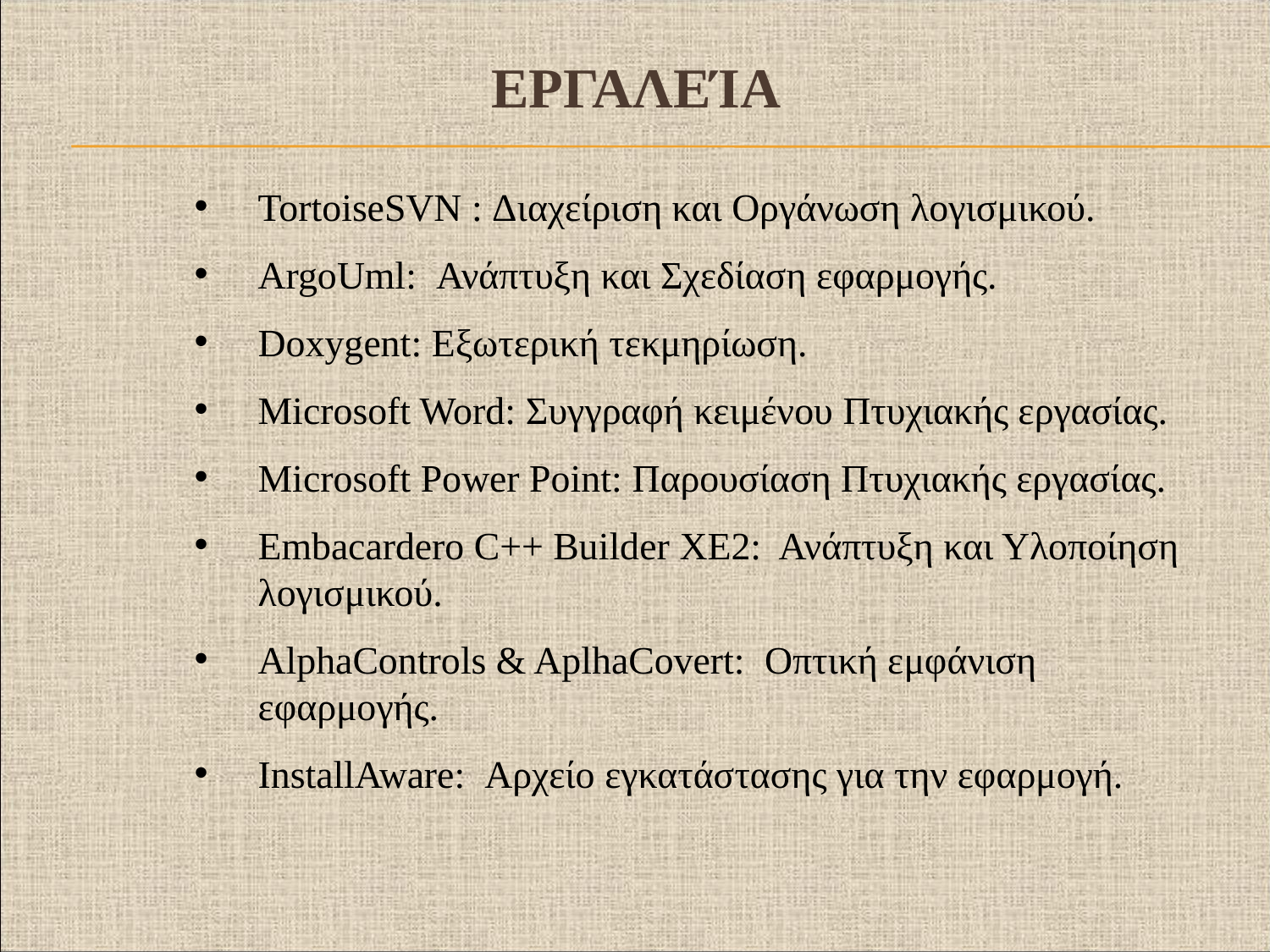

# Εργαλεία
TortoiseSVN : Διαχείριση και Οργάνωση λογισμικού.

ArgoUml:  Ανάπτυξη και Σχεδίαση εφαρμογής.

Doxygent: Εξωτερική τεκμηρίωση.

Microsoft Word: Συγγραφή κειμένου Πτυχιακής εργασίας.

Microsoft Power Point: Παρουσίαση Πτυχιακής εργασίας.

Embacardero C++ Builder ΧΕ2:  Ανάπτυξη και Υλοποίηση λογισμικού.

AlphaControls & AplhaCovert:  Οπτική εμφάνιση εφαρμογής.

InstallAware:  Αρχείο εγκατάστασης για την εφαρμογή.